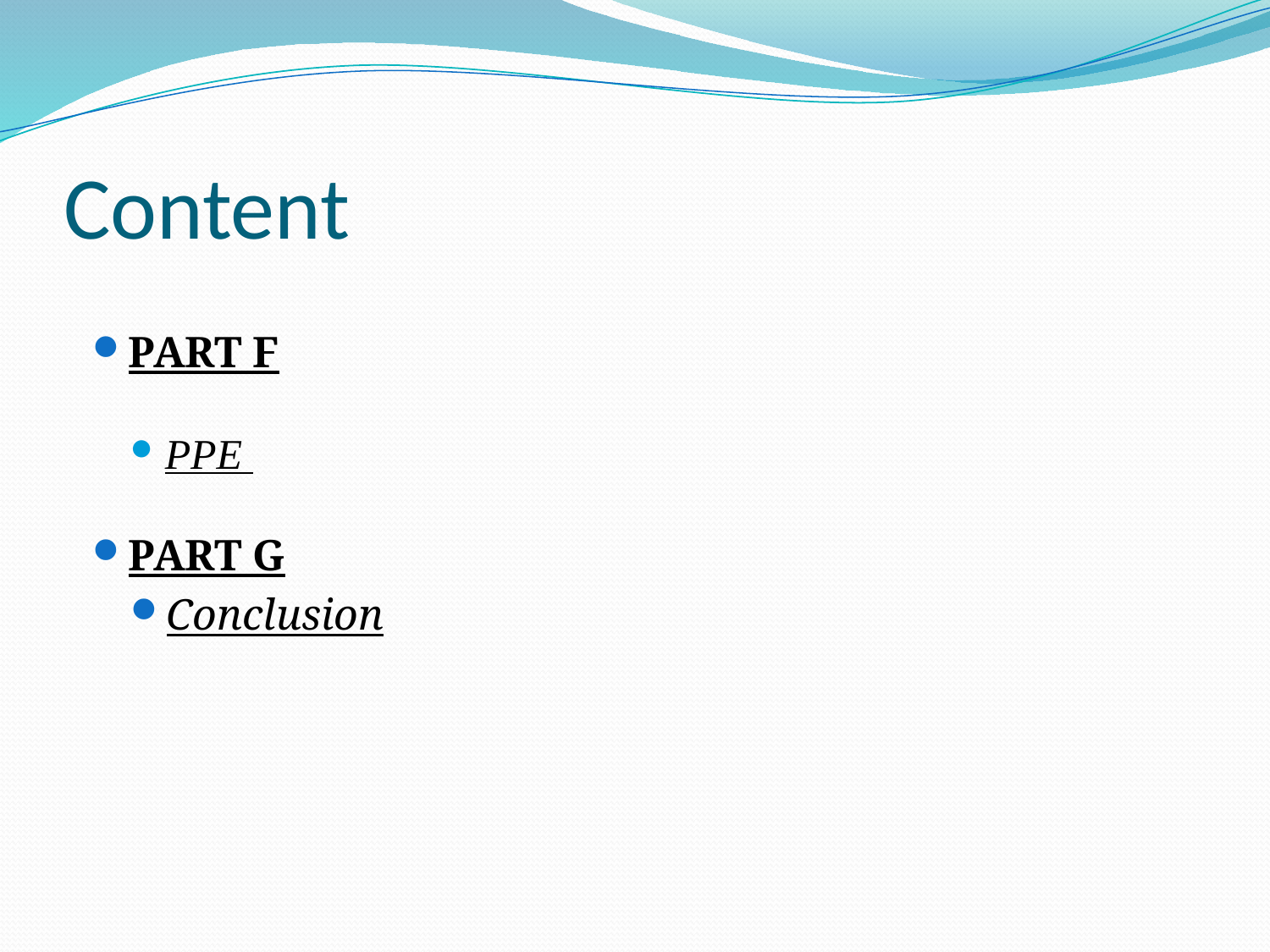

# Content
PART F
PPE
PART G
Conclusion